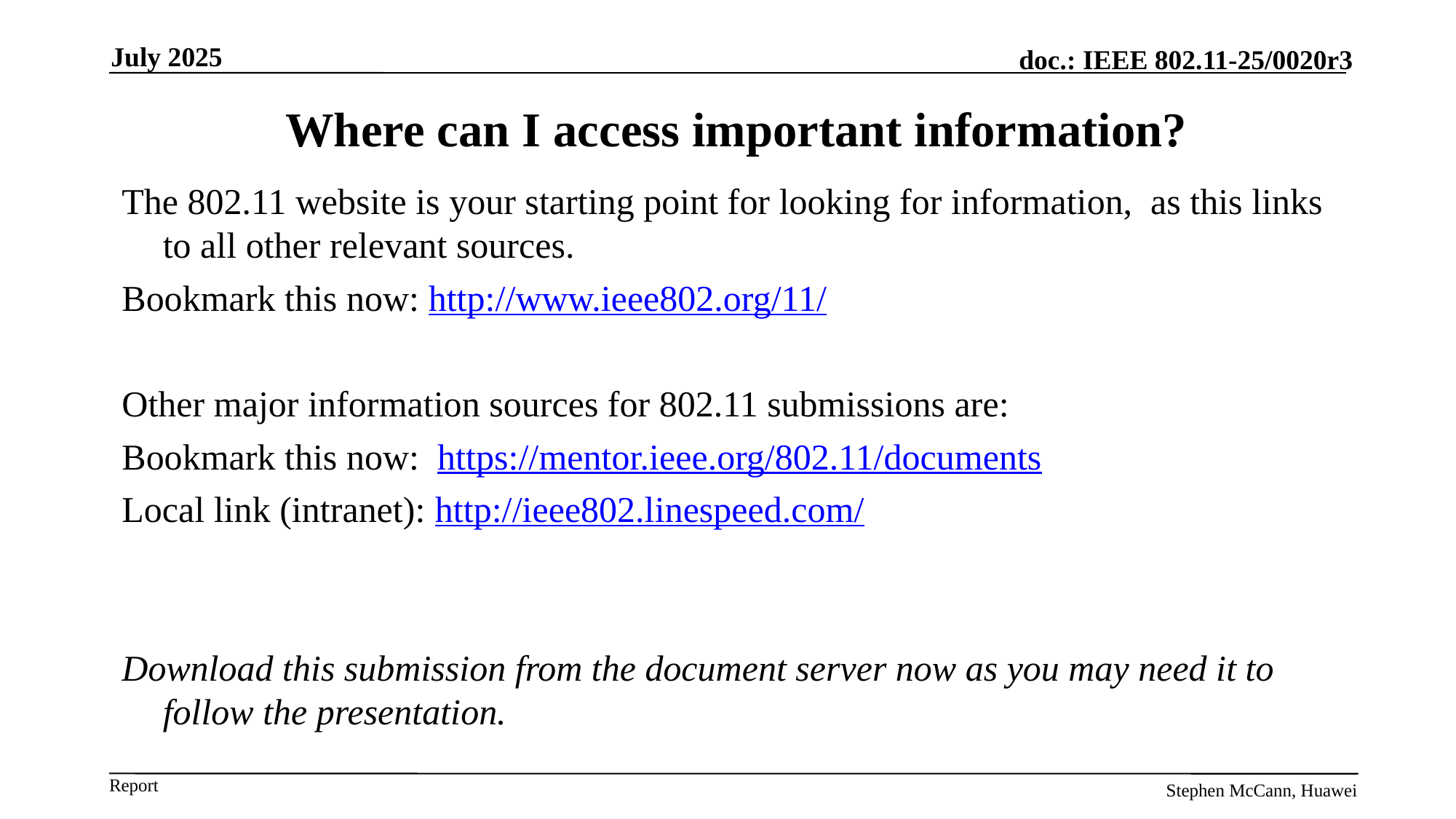

July 2025
# Where can I access important information?
The 802.11 website is your starting point for looking for information,  as this links to all other relevant sources.
Bookmark this now: http://www.ieee802.org/11/

Other major information sources for 802.11 submissions are:
Bookmark this now:  https://mentor.ieee.org/802.11/documents
Local link (intranet): http://ieee802.linespeed.com/

Download this submission from the document server now as you may need it to follow the presentation.
Stephen McCann, Huawei